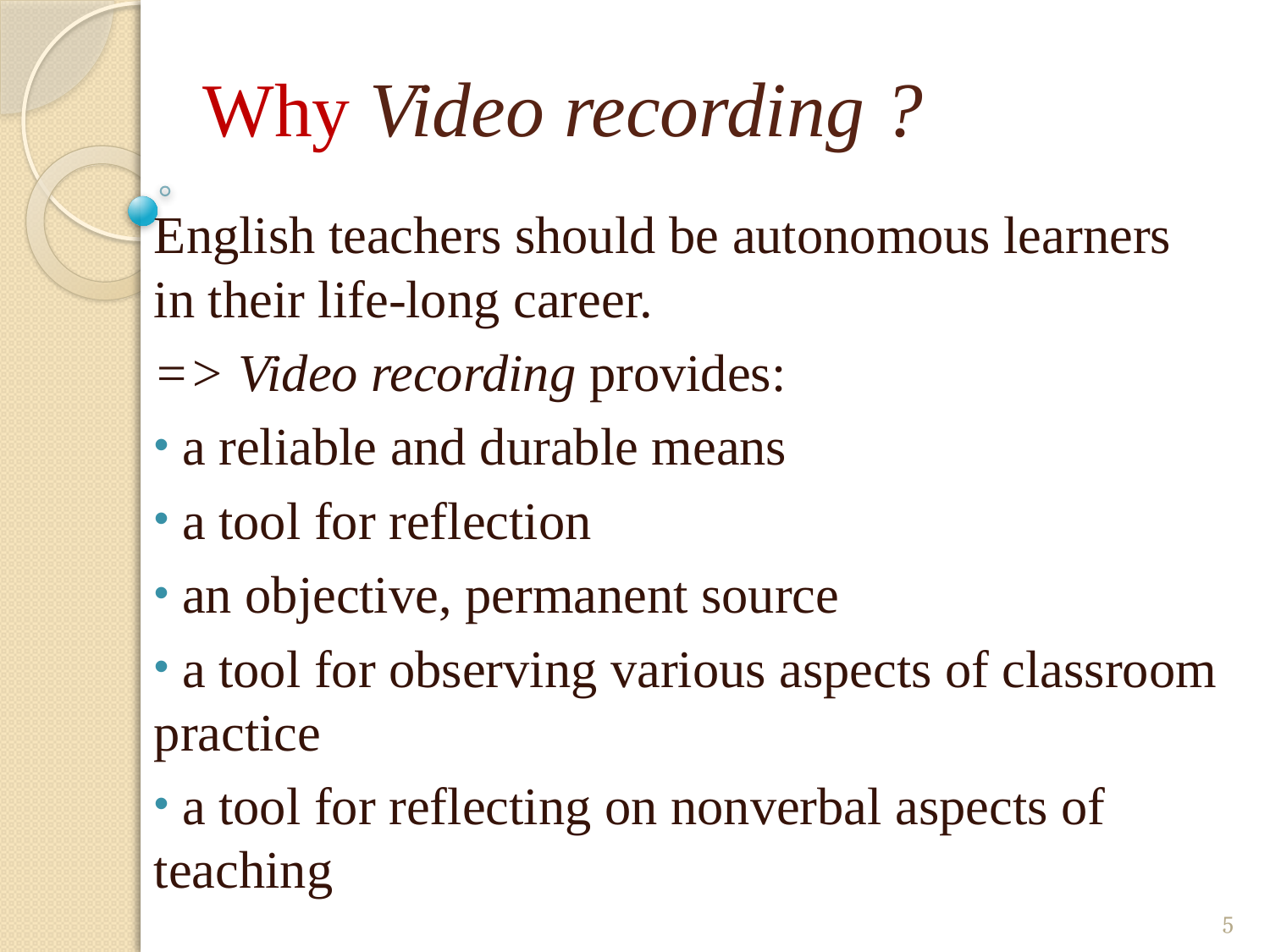

# Why Video recording ?
English teachers should be autonomous learners in their life-long career.
=> Video recording provides:
 a reliable and durable means
 a tool for reflection
 an objective, permanent source
 a tool for observing various aspects of classroom practice
 a tool for reflecting on nonverbal aspects of teaching
5